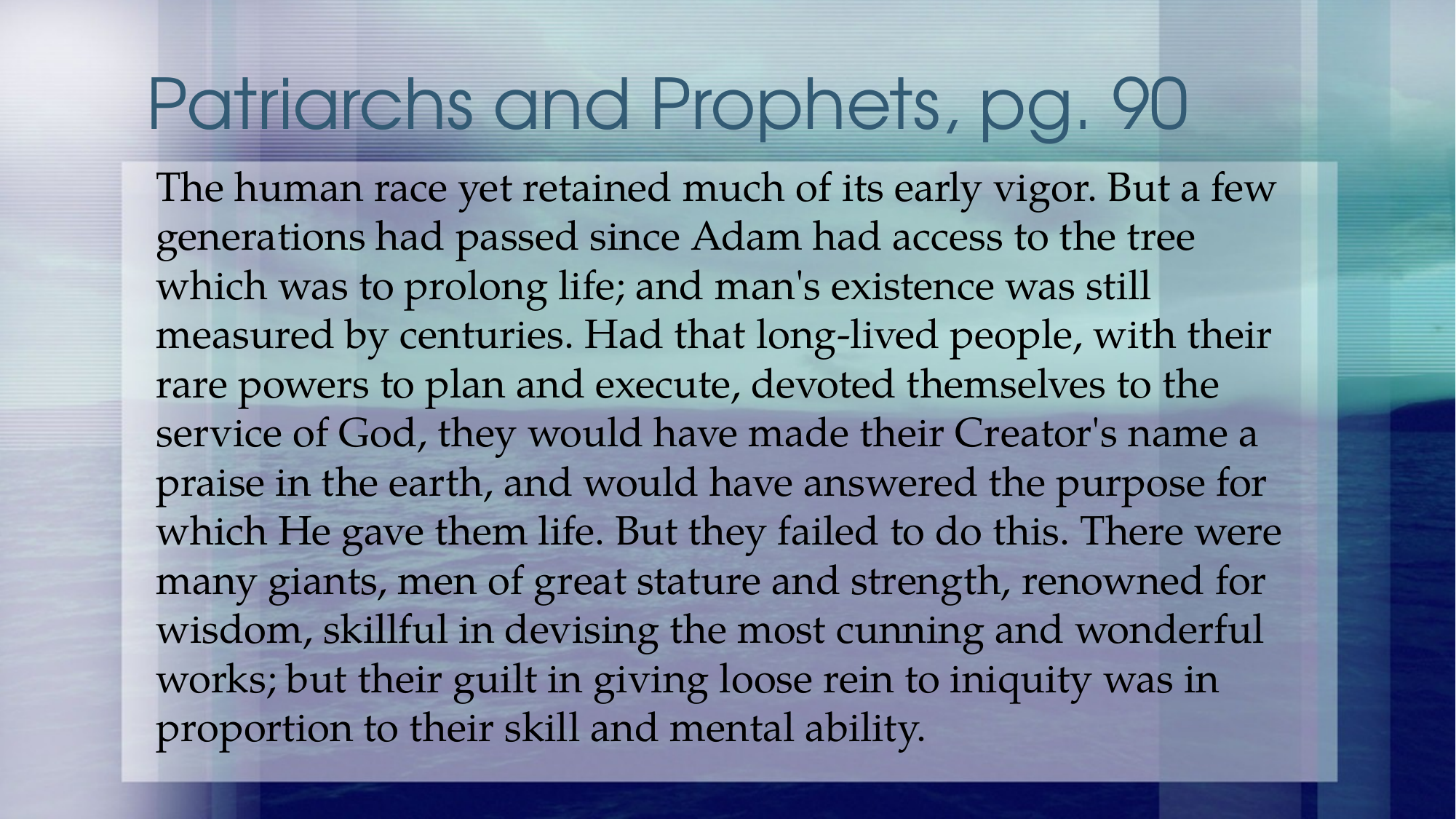

# Patriarchs and Prophets, pg. 90
The human race yet retained much of its early vigor. But a few generations had passed since Adam had access to the tree which was to prolong life; and man's existence was still measured by centuries. Had that long-lived people, with their rare powers to plan and execute, devoted themselves to the service of God, they would have made their Creator's name a praise in the earth, and would have answered the purpose for which He gave them life. But they failed to do this. There were many giants, men of great stature and strength, renowned for wisdom, skillful in devising the most cunning and wonderful works; but their guilt in giving loose rein to iniquity was in proportion to their skill and mental ability.